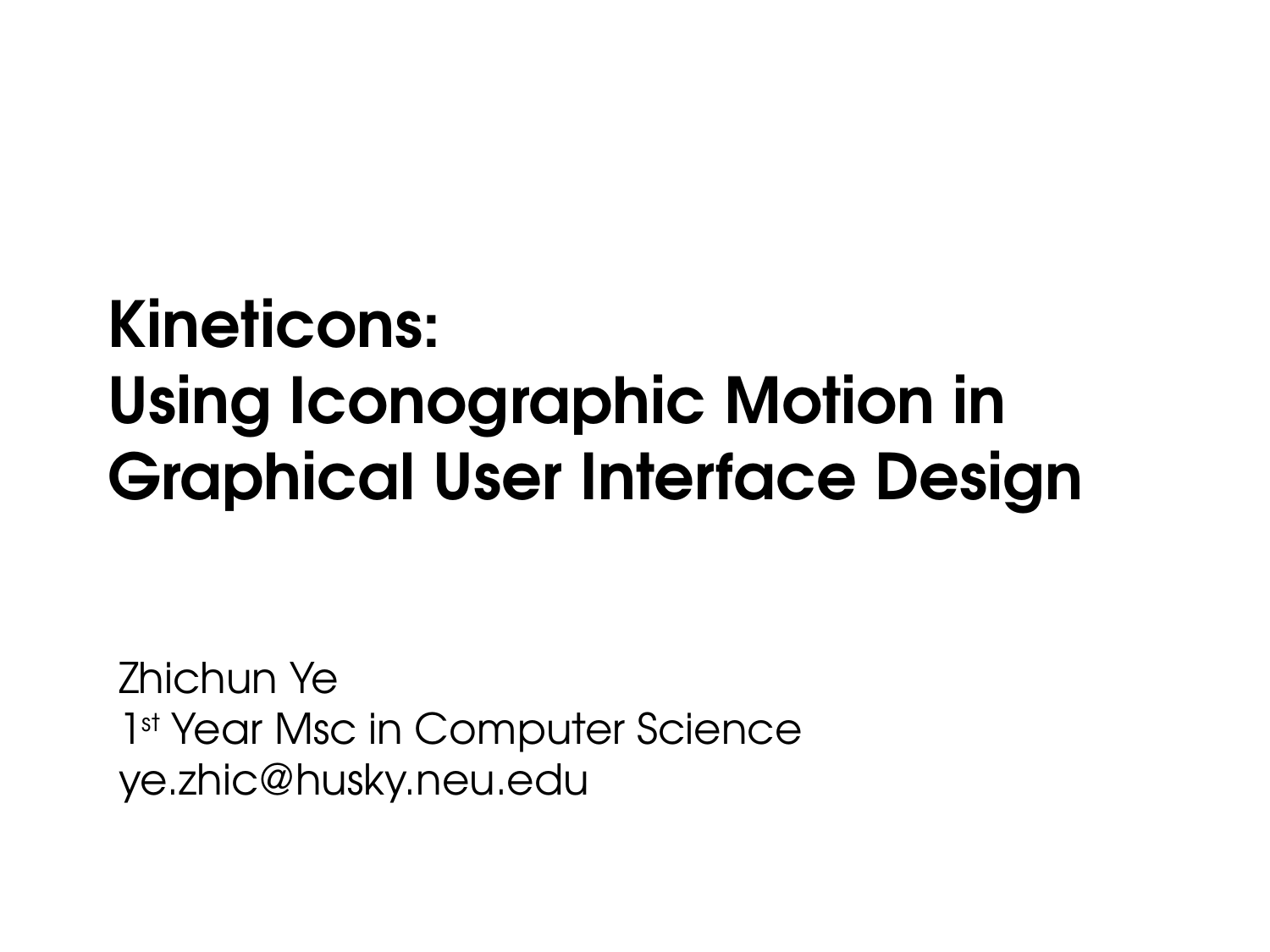

# Kineticons: Using Iconographic Motion in Graphical User Interface Design
Zhichun Ye
1st Year Msc in Computer Science
ye.zhic@husky.neu.edu